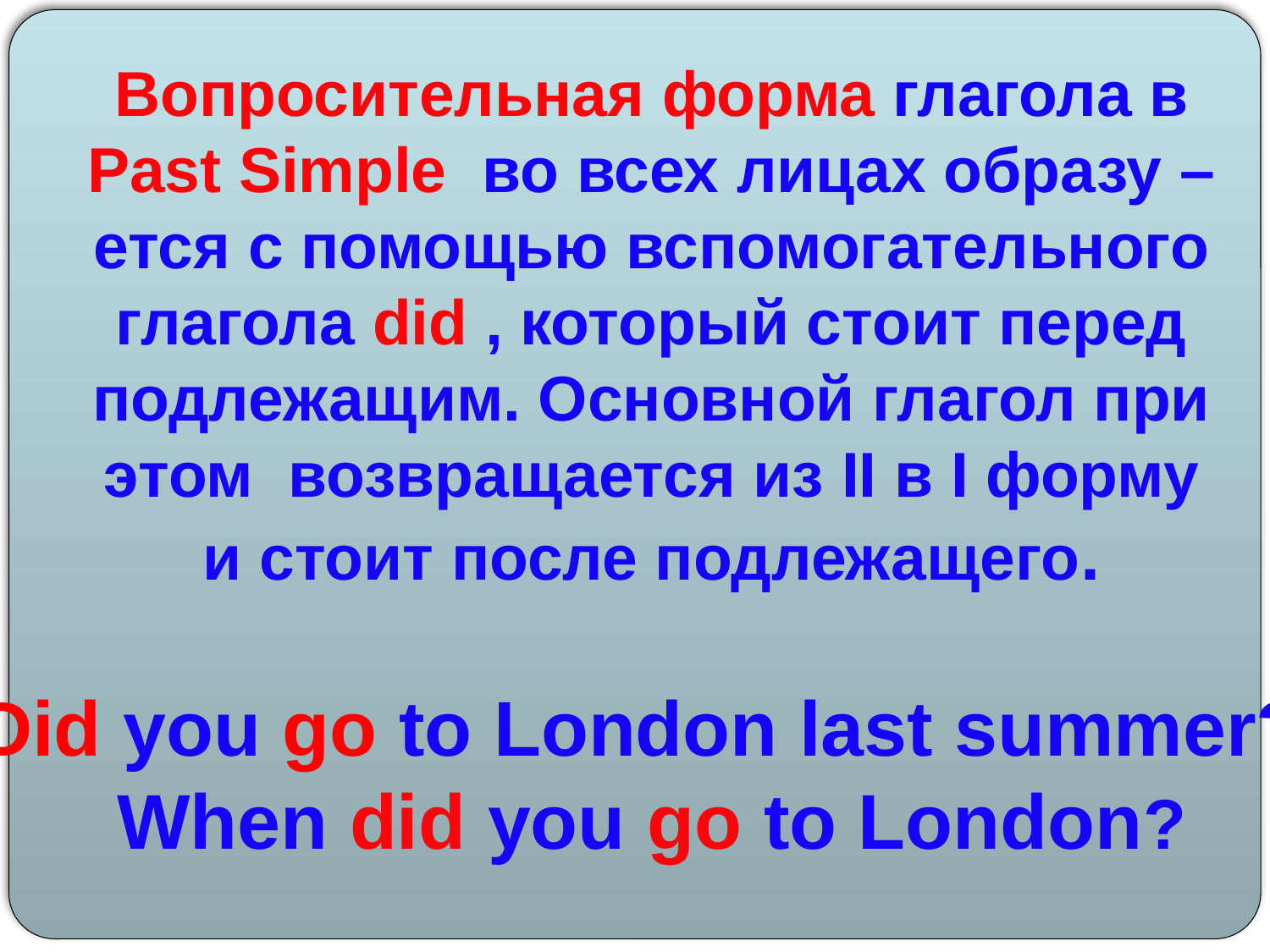

Вопросительная форма глагола в
Past Simple  во всех лицах образу –
ется с помощью вспомогательного
 глагола did , который стоит перед
подлежащим. Основной глагол при
этом  возвращается из II в I форму
и стоит после подлежащего.

Did you go to London last summer?
When did you go to London?